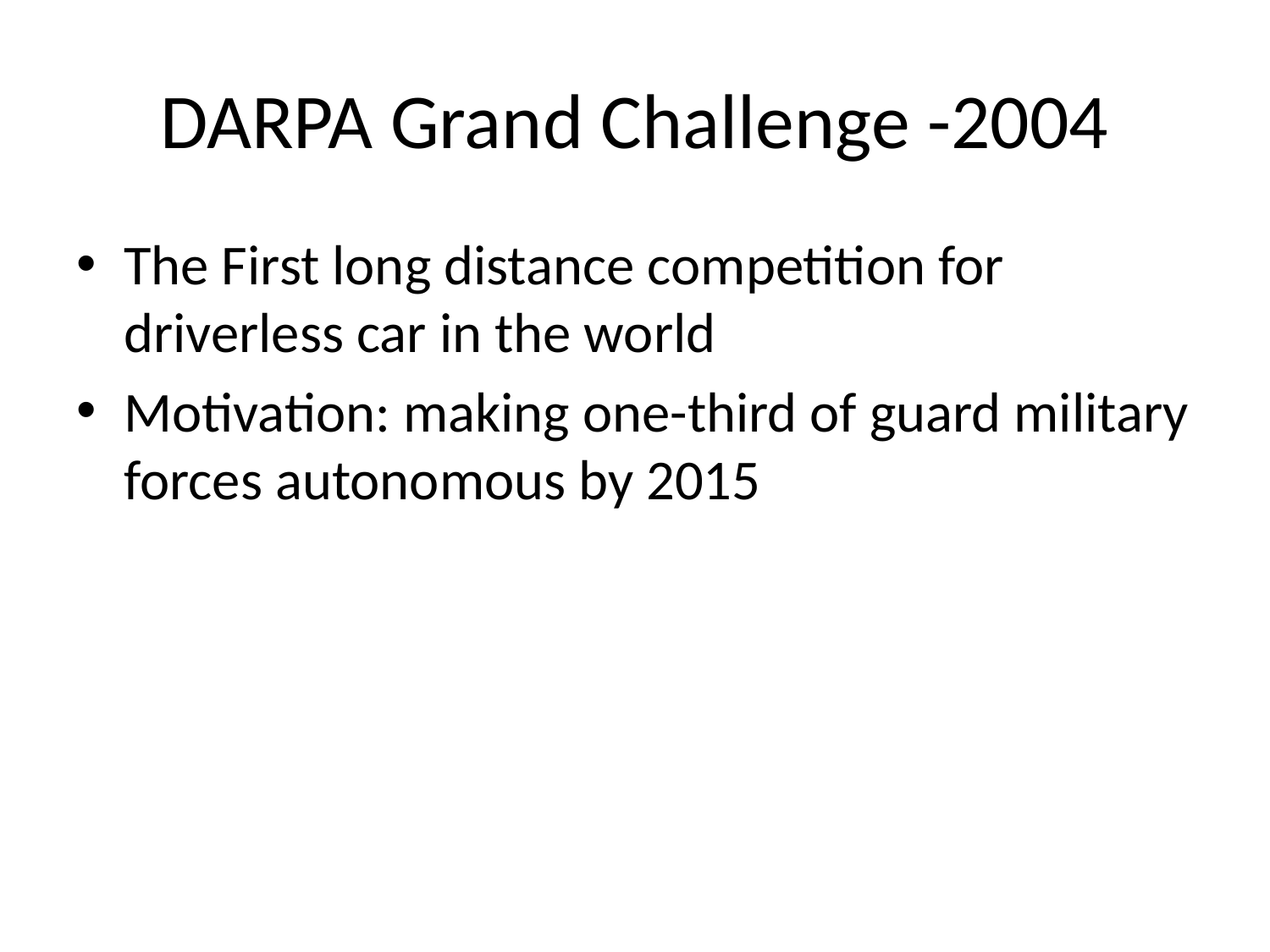

# DARPA Grand Challenge -2004
The First long distance competition for driverless car in the world
Motivation: making one-third of guard military forces autonomous by 2015